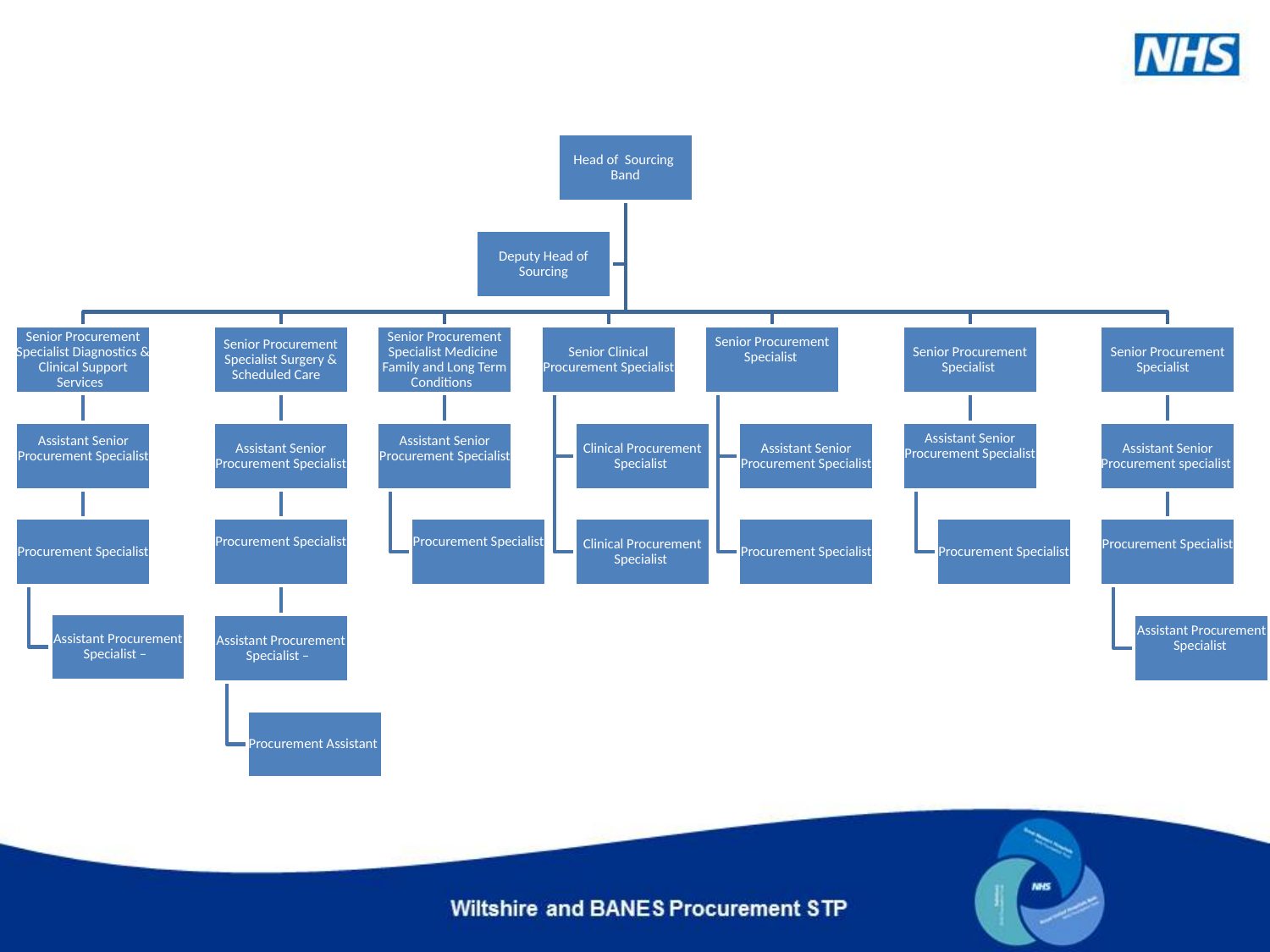

#
Head of  Sourcing  Band
Senior Procurement Specialist Diagnostics & Clinical Support Services
Assistant Senior Procurement Specialist
Procurement Specialist
Assistant Procurement Specialist –
Senior Procurement Specialist Surgery & Scheduled Care
Assistant Senior Procurement Specialist
Procurement Specialist

Assistant Procurement Specialist –
Procurement Assistant
Senior Procurement Specialist Medicine  Family and Long Term Conditions
Assistant Senior Procurement Specialist
Procurement Specialist

Senior Clinical Procurement Specialist
Clinical Procurement Specialist
Clinical Procurement Specialist
Senior Procurement Specialist

Assistant Senior Procurement Specialist
Procurement Specialist
Senior Procurement Specialist
Assistant Senior Procurement Specialist

Procurement Specialist
Senior Procurement Specialist
Assistant Senior Procurement specialist
Procurement Specialist
Assistant Procurement Specialist

Deputy Head of Sourcing